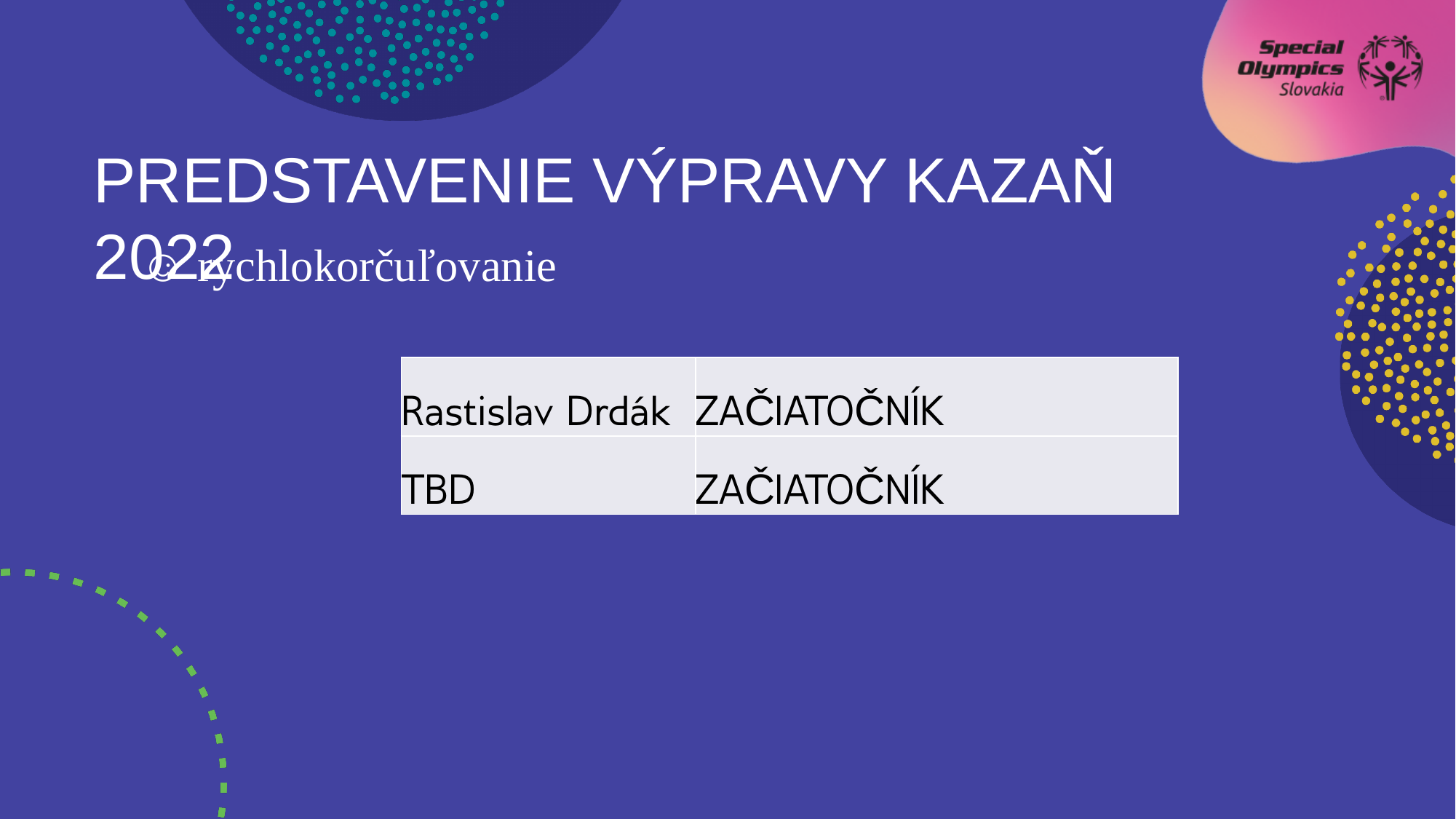

PREDSTAVENIE výpravy KAZAŇ 2022
☺ rýchlokorčuľovanie

| Rastislav Drdák | ZAČIATOČNÍK |
| --- | --- |
| TBD | ZAČIATOČNÍK |